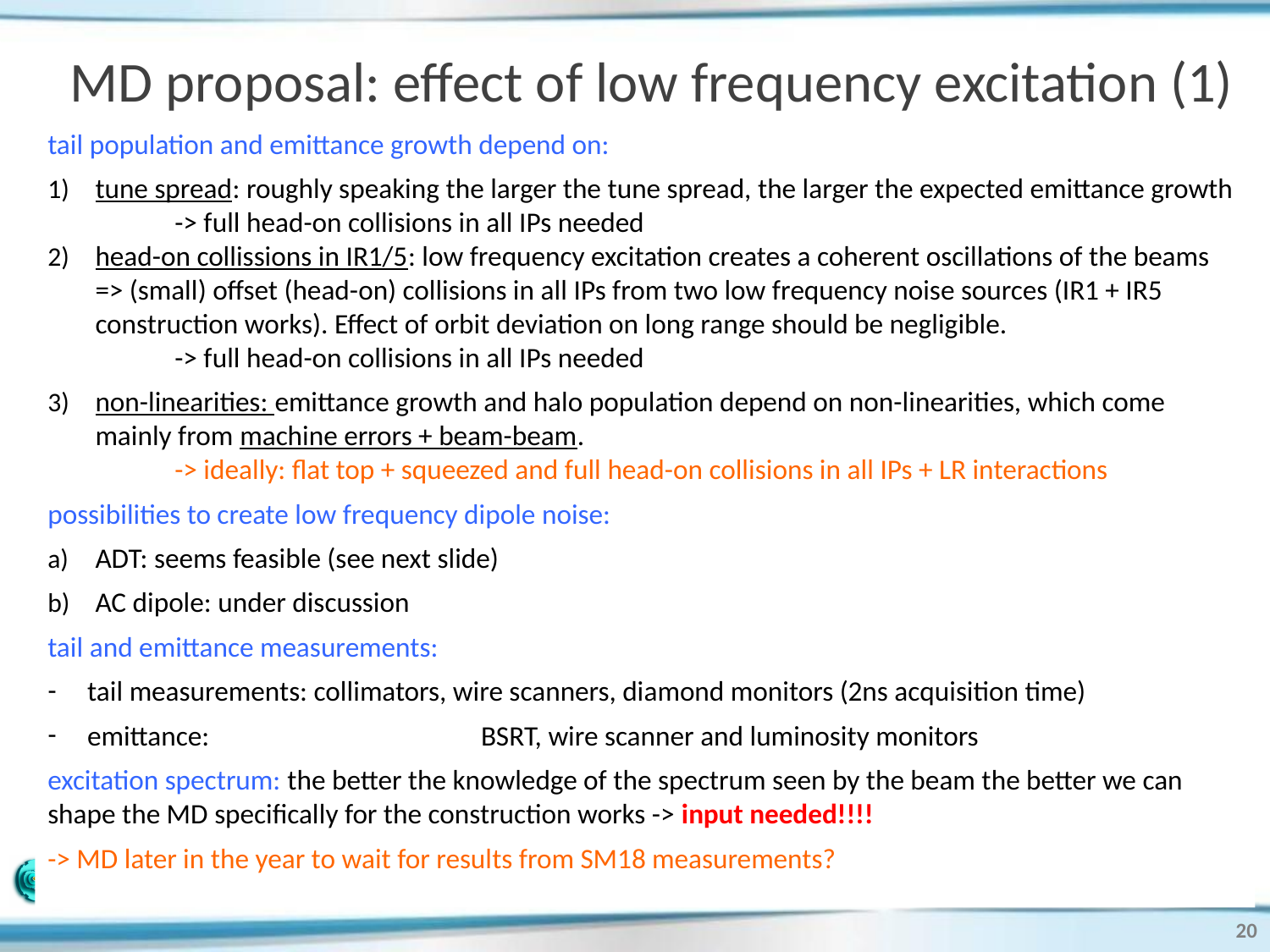

# MD proposal: effect of low frequency excitation (1)
tail population and emittance growth depend on:
tune spread: roughly speaking the larger the tune spread, the larger the expected emittance growth
	-> full head-on collisions in all IPs needed
head-on collissions in IR1/5: low frequency excitation creates a coherent oscillations of the beams => (small) offset (head-on) collisions in all IPs from two low frequency noise sources (IR1 + IR5 construction works). Effect of orbit deviation on long range should be negligible.
	-> full head-on collisions in all IPs needed
non-linearities: emittance growth and halo population depend on non-linearities, which come mainly from machine errors + beam-beam.
	-> ideally: flat top + squeezed and full head-on collisions in all IPs + LR interactions
possibilities to create low frequency dipole noise:
ADT: seems feasible (see next slide)
AC dipole: under discussion
tail and emittance measurements:
tail measurements: collimators, wire scanners, diamond monitors (2ns acquisition time)
emittance: 		  BSRT, wire scanner and luminosity monitors
excitation spectrum: the better the knowledge of the spectrum seen by the beam the better we can shape the MD specifically for the construction works -> input needed!!!!
-> MD later in the year to wait for results from SM18 measurements?
20